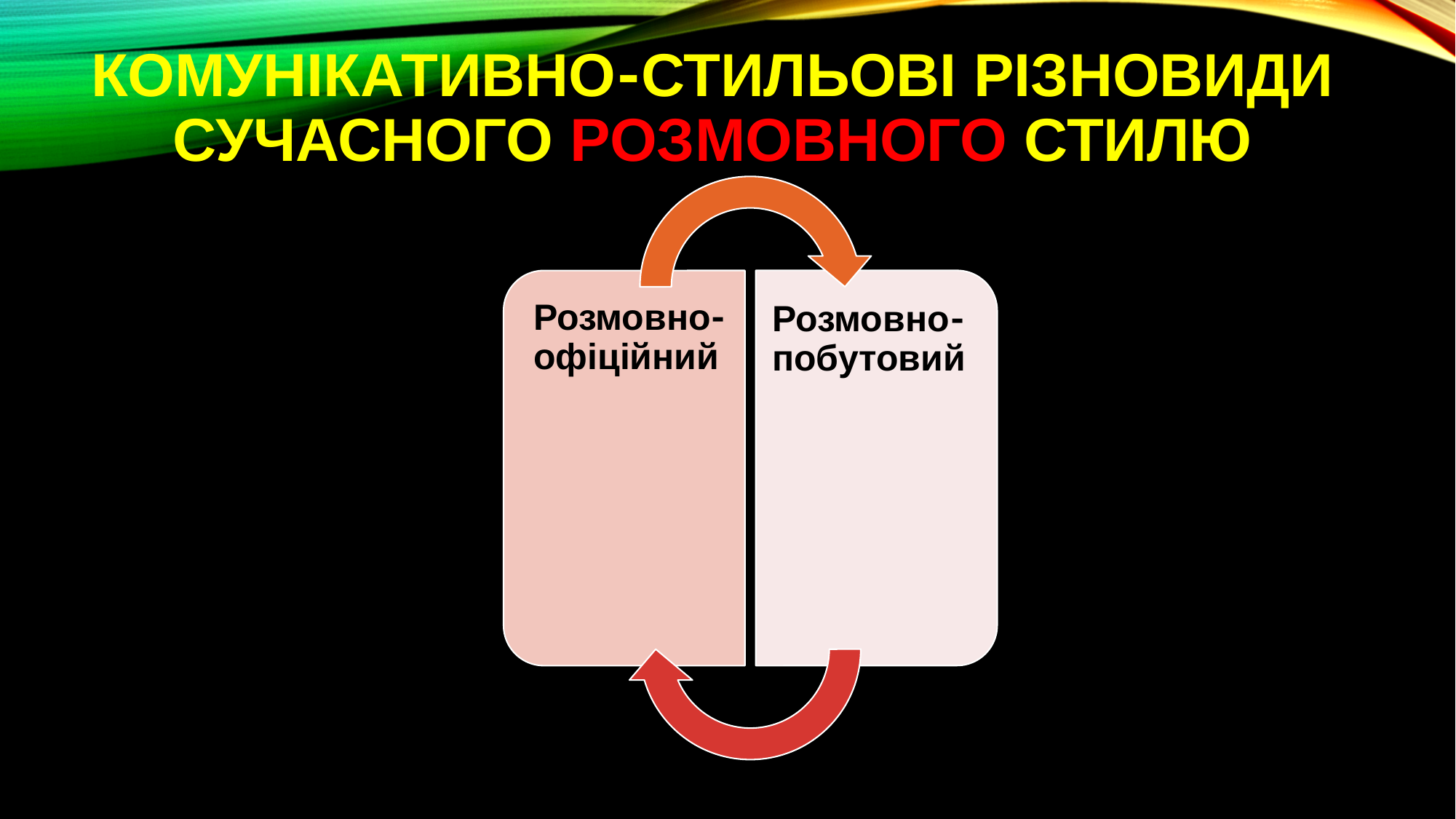

# Комунікативно-стильові різновиди сучасного розмовного стилю
Розмовно-офіційний
Розмовно-побутовий